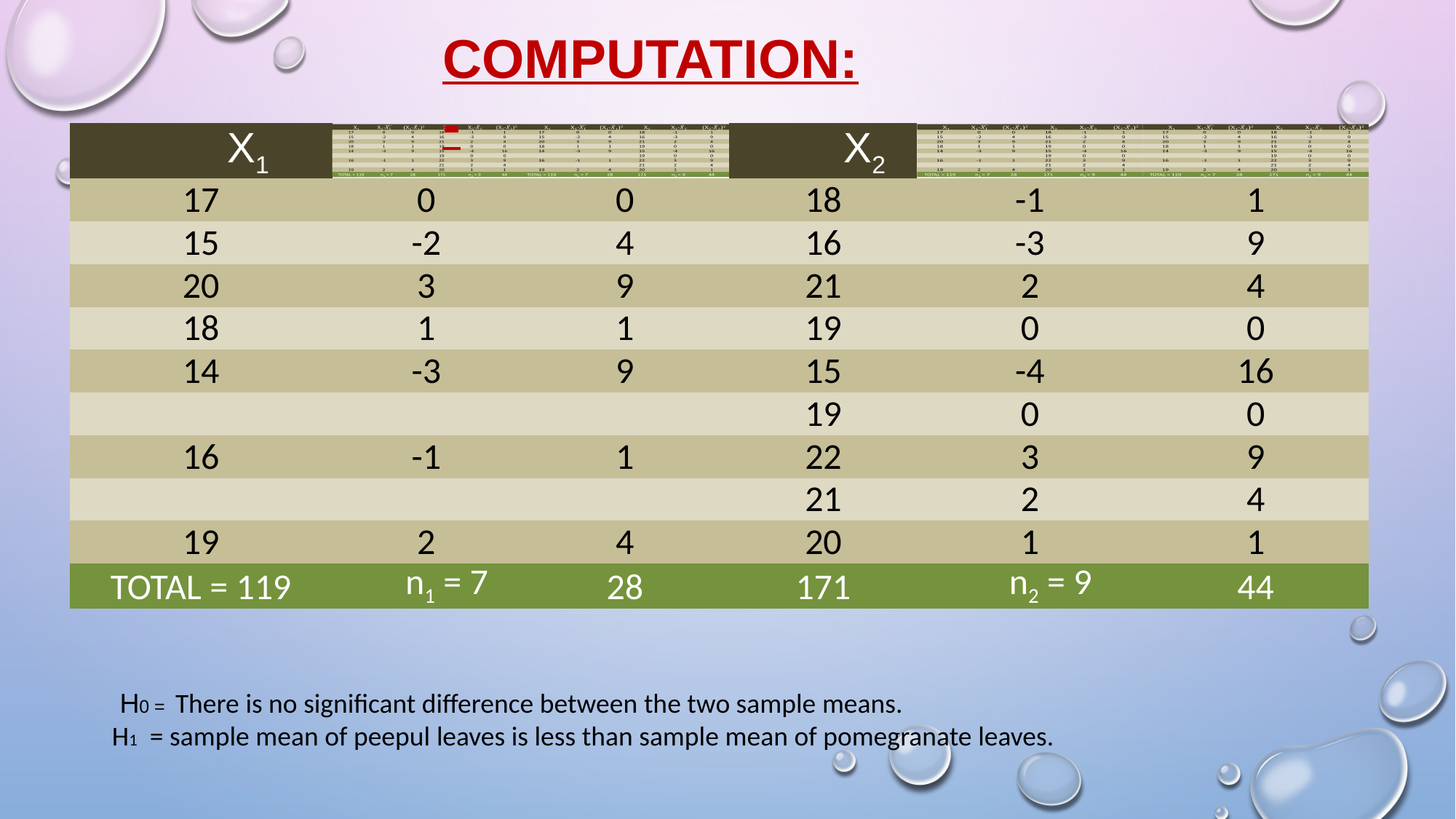

COMPUTATION:-
| X1 |  |  | X2 |  |  |
| --- | --- | --- | --- | --- | --- |
| 17 | 0 | 0 | 18 | -1 | 1 |
| 15 | -2 | 4 | 16 | -3 | 9 |
| 20 | 3 | 9 | 21 | 2 | 4 |
| 18 | 1 | 1 | 19 | 0 | 0 |
| 14 | -3 | 9 | 15 | -4 | 16 |
|  |  |  | 19 | 0 | 0 |
| 16 | -1 | 1 | 22 | 3 | 9 |
|  |  |  | 21 | 2 | 4 |
| 19 | 2 | 4 | 20 | 1 | 1 |
| TOTAL = 119 | n1 = 7 | 28 | 171 | n2 = 9 | 44 |
 H0 =  There is no significant difference between the two sample means.
H1  = sample mean of peepul leaves is less than sample mean of pomegranate leaves.